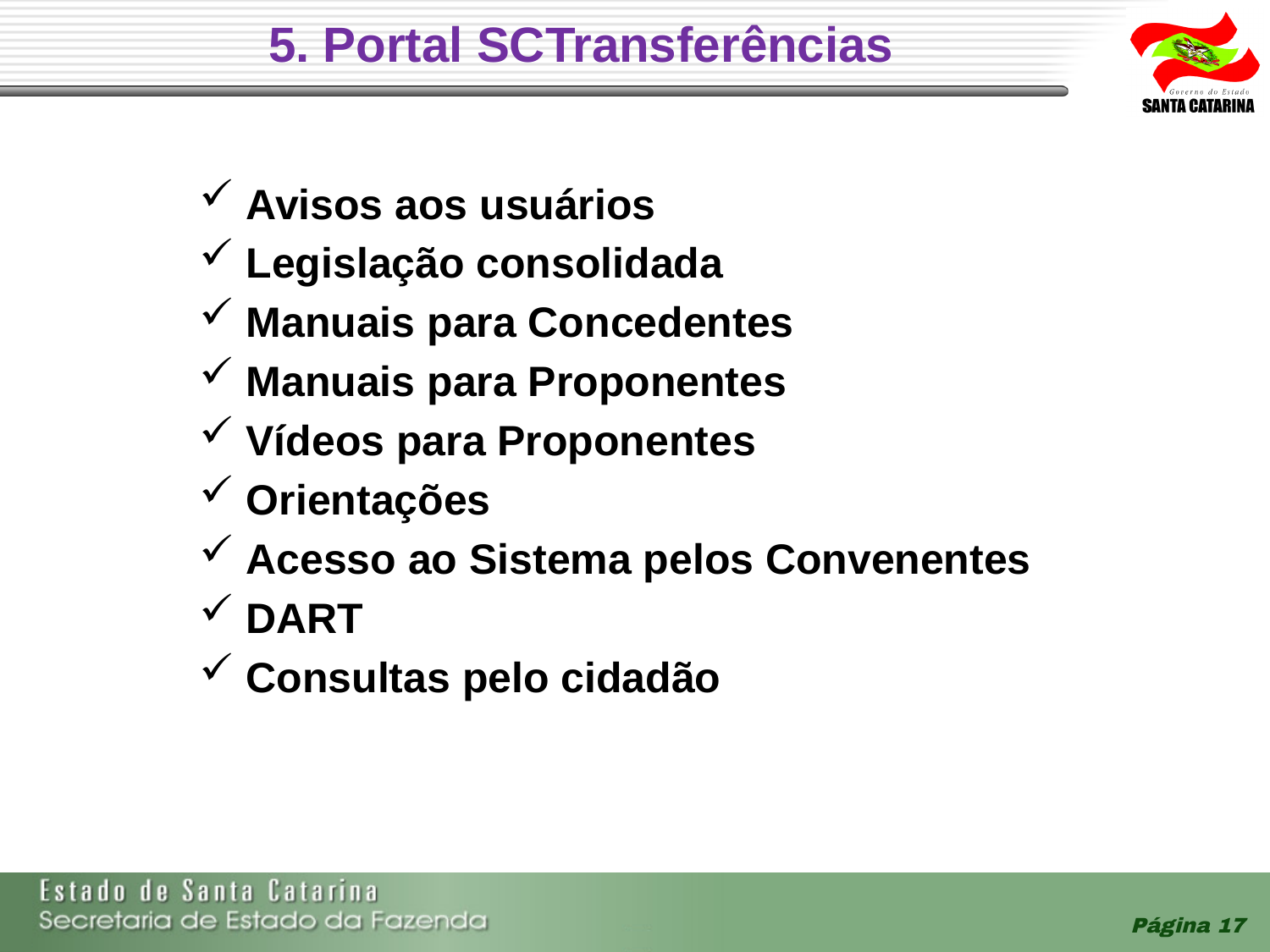

5. Portal SCTransferências
 Avisos aos usuários
 Legislação consolidada
 Manuais para Concedentes
 Manuais para Proponentes
 Vídeos para Proponentes
 Orientações
 Acesso ao Sistema pelos Convenentes
 DART
 Consultas pelo cidadão
Página 17